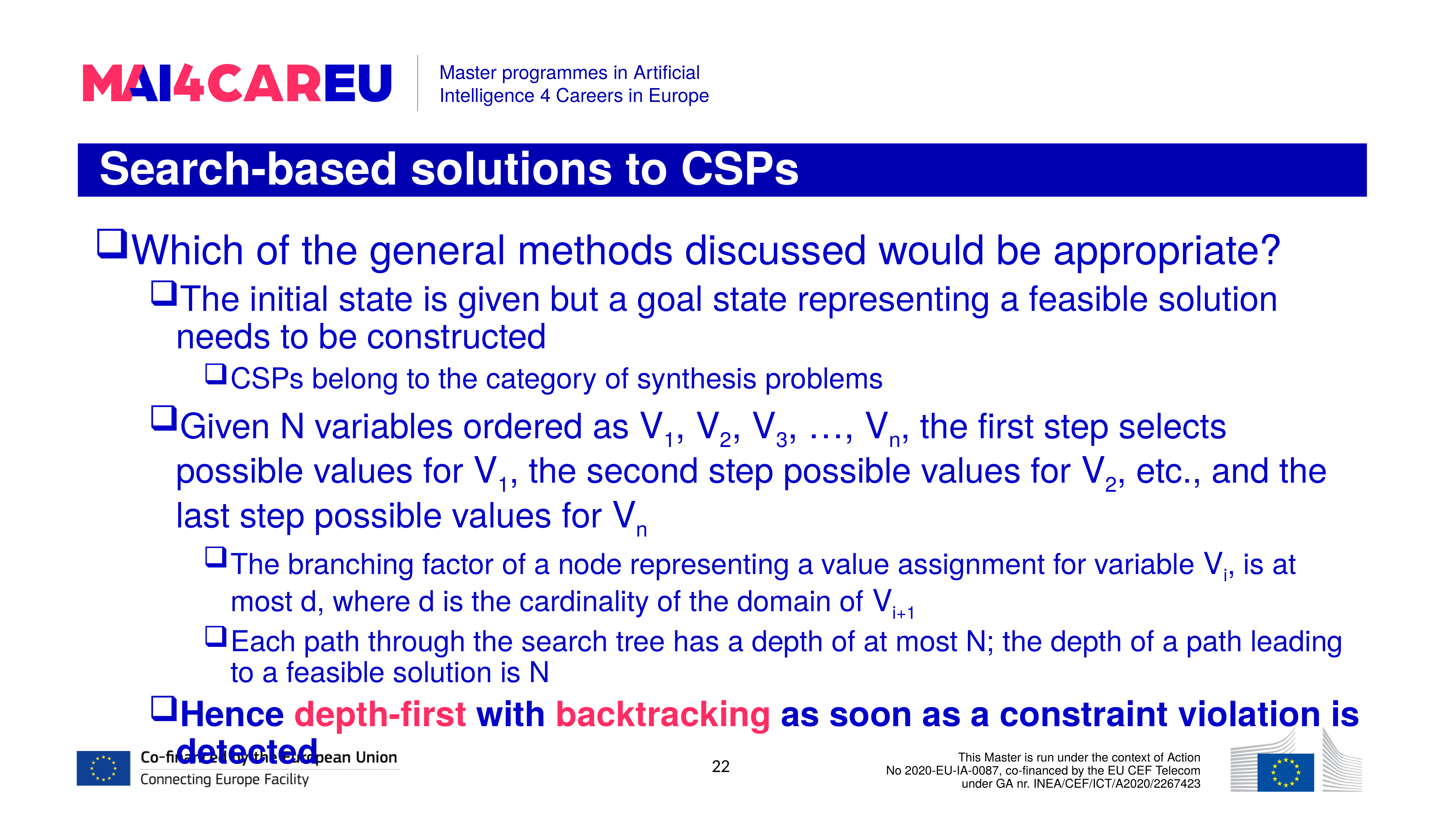

Search-based solutions to CSPs
Which of the general methods discussed would be appropriate?
The initial state is given but a goal state representing a feasible solution needs to be constructed
CSPs belong to the category of synthesis problems
Given N variables ordered as V1, V2, V3, …, Vn, the first step selects possible values for V1, the second step possible values for V2, etc., and the last step possible values for Vn
The branching factor of a node representing a value assignment for variable Vi, is at most d, where d is the cardinality of the domain of Vi+1
Each path through the search tree has a depth of at most N; the depth of a path leading to a feasible solution is N
Hence depth-first with backtracking as soon as a constraint violation is detected

22